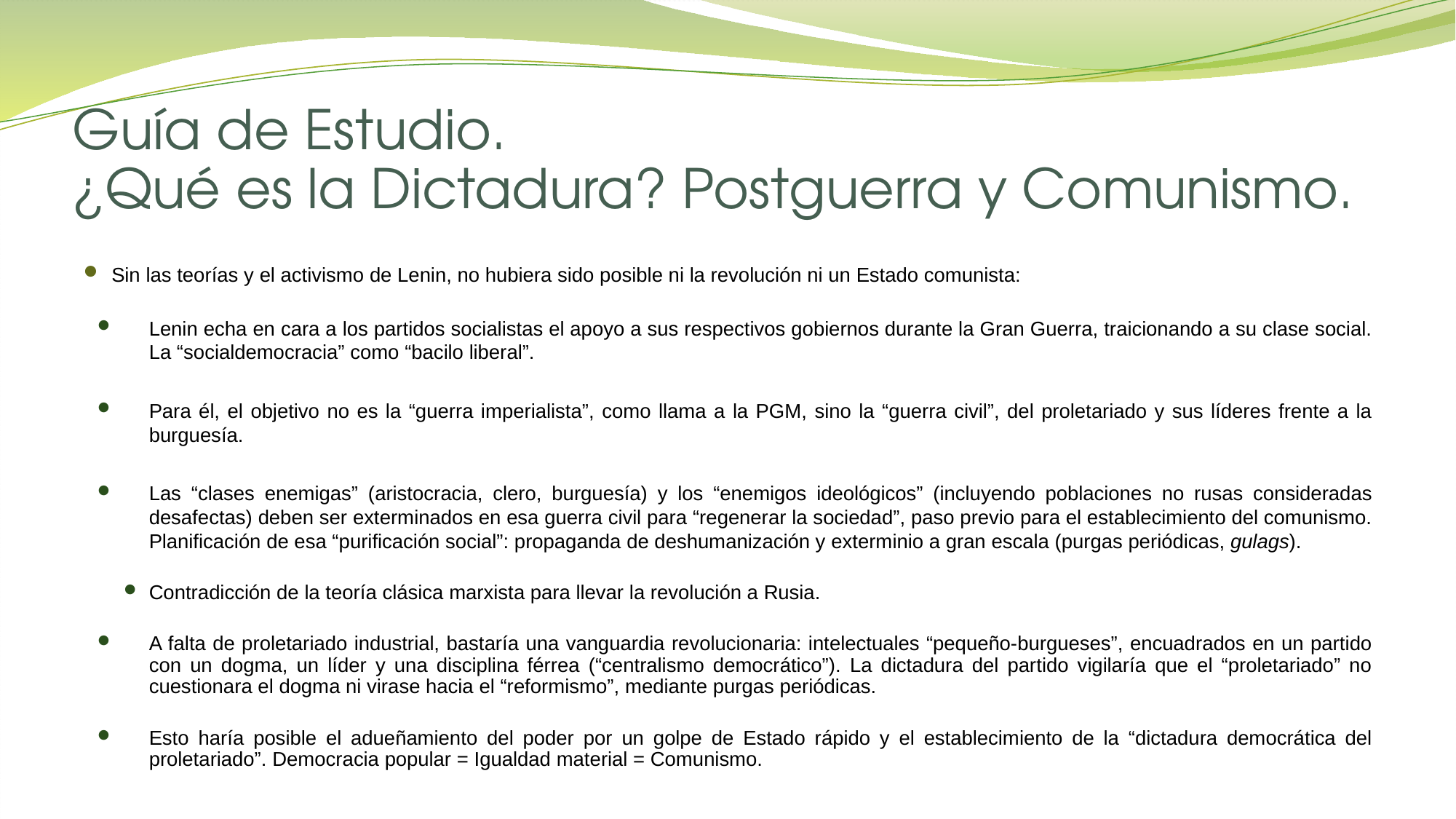

# Guía de Estudio. ¿Qué es la Dictadura? Postguerra y Comunismo.

Sin las teorías y el activismo de Lenin, no hubiera sido posible ni la revolución ni un Estado comunista:

Lenin echa en cara a los partidos socialistas el apoyo a sus respectivos gobiernos durante la Gran Guerra, traicionando a su clase social. La “socialdemocracia” como “bacilo liberal”.

Para él, el objetivo no es la “guerra imperialista”, como llama a la PGM, sino la “guerra civil”, del proletariado y sus líderes frente a la burguesía.

Las “clases enemigas” (aristocracia, clero, burguesía) y los “enemigos ideológicos” (incluyendo poblaciones no rusas consideradas desafectas) deben ser exterminados en esa guerra civil para “regenerar la sociedad”, paso previo para el establecimiento del comunismo. Planificación de esa “purificación social”: propaganda de deshumanización y exterminio a gran escala (purgas periódicas, gulags).

Contradicción de la teoría clásica marxista para llevar la revolución a Rusia.

A falta de proletariado industrial, bastaría una vanguardia revolucionaria: intelectuales “pequeño-burgueses”, encuadrados en un partido con un dogma, un líder y una disciplina férrea (“centralismo democrático”). La dictadura del partido vigilaría que el “proletariado” no cuestionara el dogma ni virase hacia el “reformismo”, mediante purgas periódicas.

Esto haría posible el adueñamiento del poder por un golpe de Estado rápido y el establecimiento de la “dictadura democrática del proletariado”. Democracia popular = Igualdad material = Comunismo.